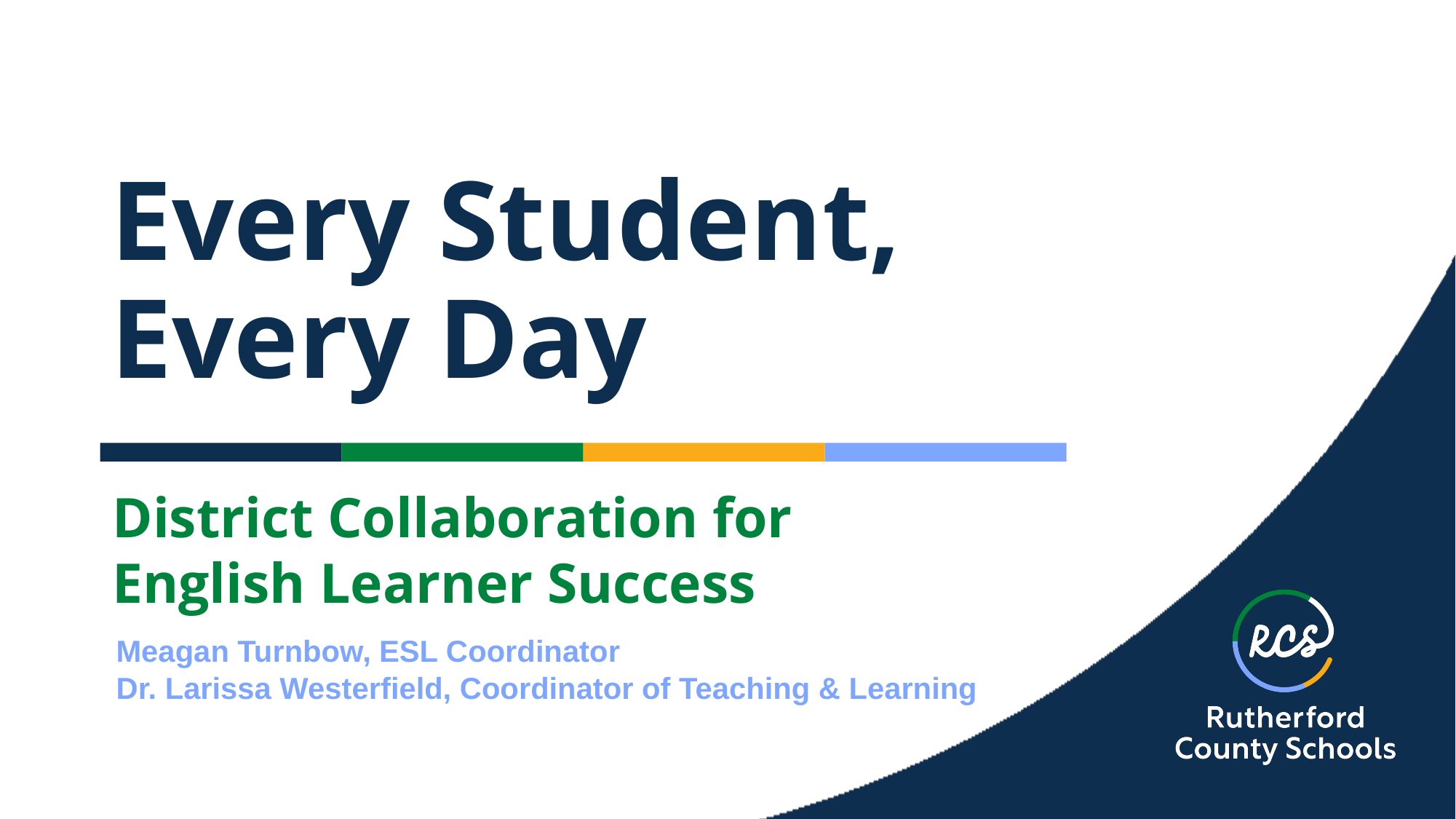

# Every Student, Every Day
District Collaboration for English Learner Success
Meagan Turnbow, ESL Coordinator
Dr. Larissa Westerfield, Coordinator of Teaching & Learning